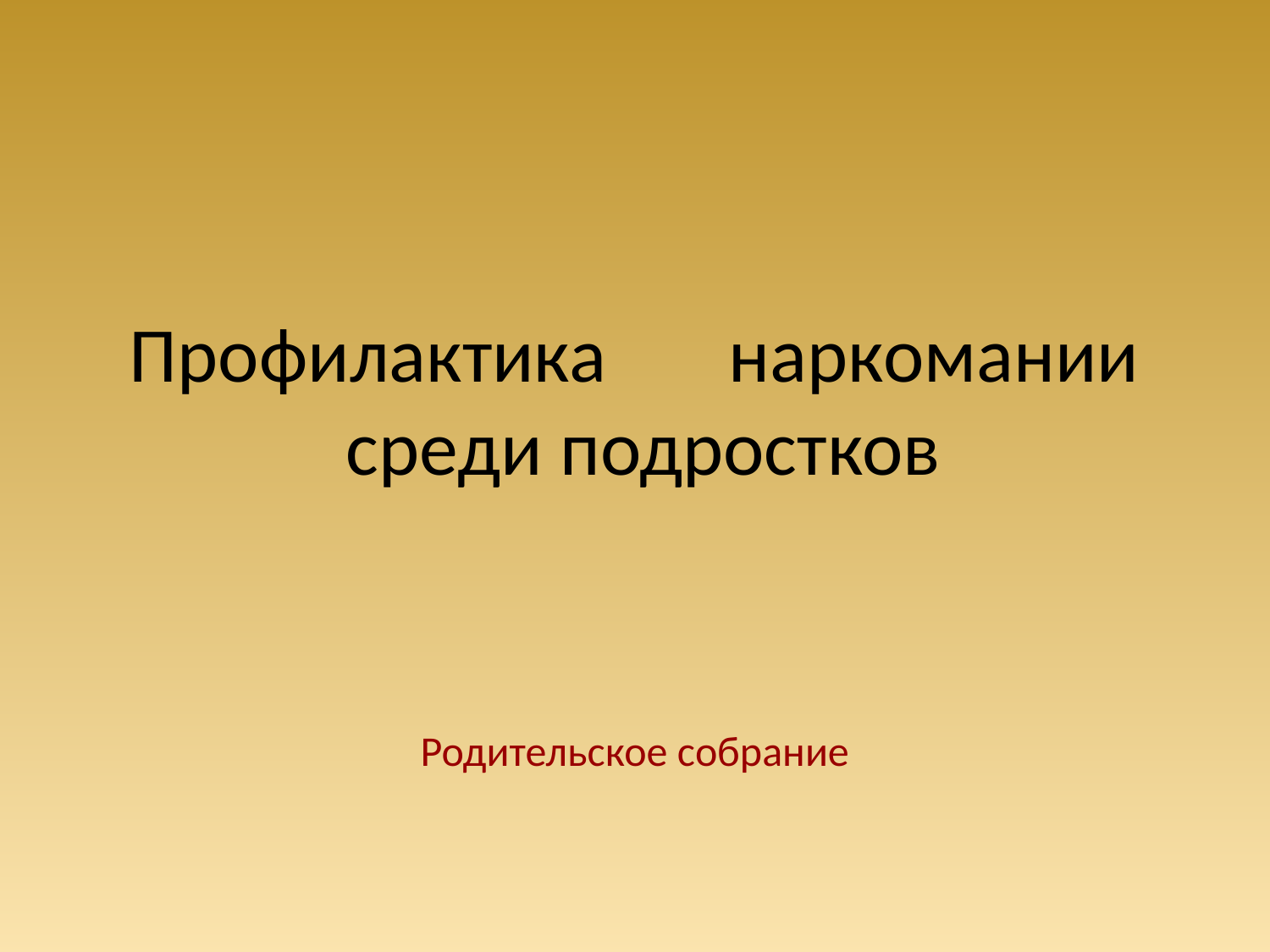

# Профилактика       наркомании среди подростков

Родительское собрание